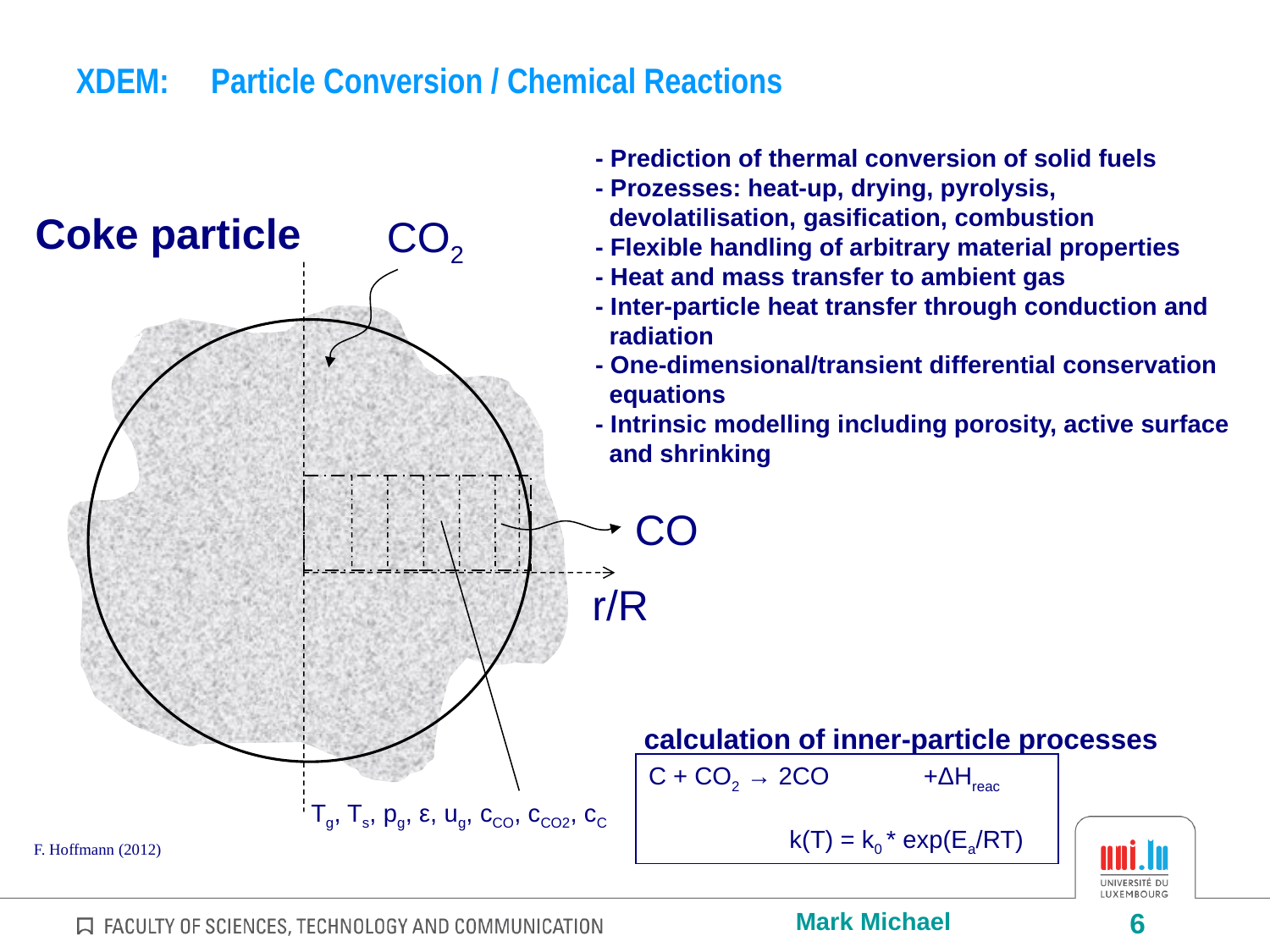

XDEM:	 Particle Conversion / Chemical Reactions
- Prediction of thermal conversion of solid fuels
- Prozesses: heat-up, drying, pyrolysis,
  devolatilisation, gasification, combustion
- Flexible handling of arbitrary material properties
- Heat and mass transfer to ambient gas
- Inter-particle heat transfer through conduction and
  radiation
- One-dimensional/transient differential conservation
  equations
- Intrinsic modelling including porosity, active surface
  and shrinking

Coke particle
CO2

r/R

CO

calculation of inner-particle processes
C + CO2 → 2CO	   +ΔHreac

	  k(T) = k0 * exp(Ea/RT)
Tg, Ts, pg, ε, ug, cCO, cCO2, cC
F. Hoffmann (2012)
Mark Michael
6